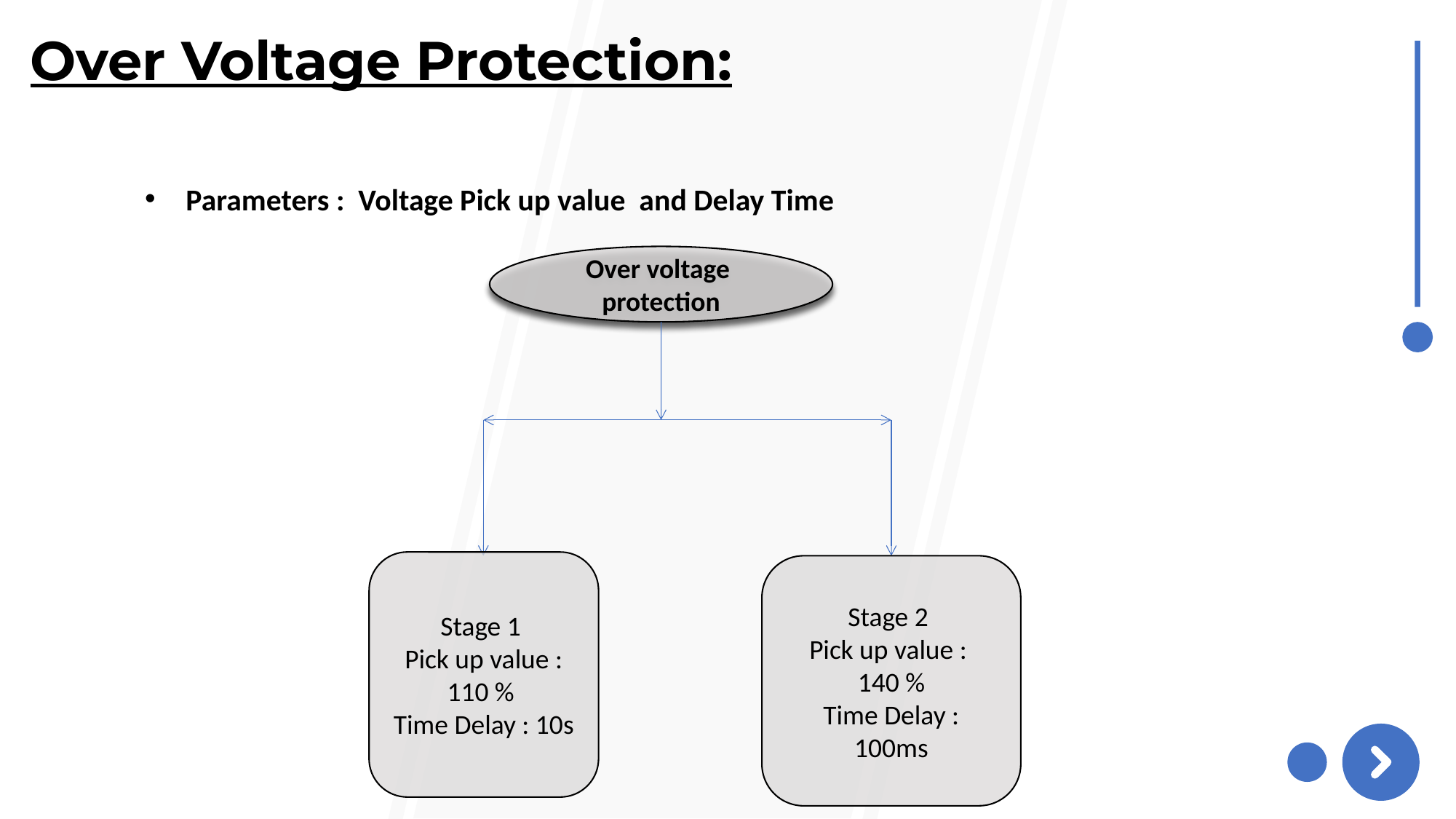

Over Voltage Protection:

Parameters :  Voltage Pick up value  and Delay Time
Over voltage  protection
Stage 1
Pick up value : 110 %
Time Delay : 10s
Stage 2
Pick up value :
140 %
Time Delay : 100ms